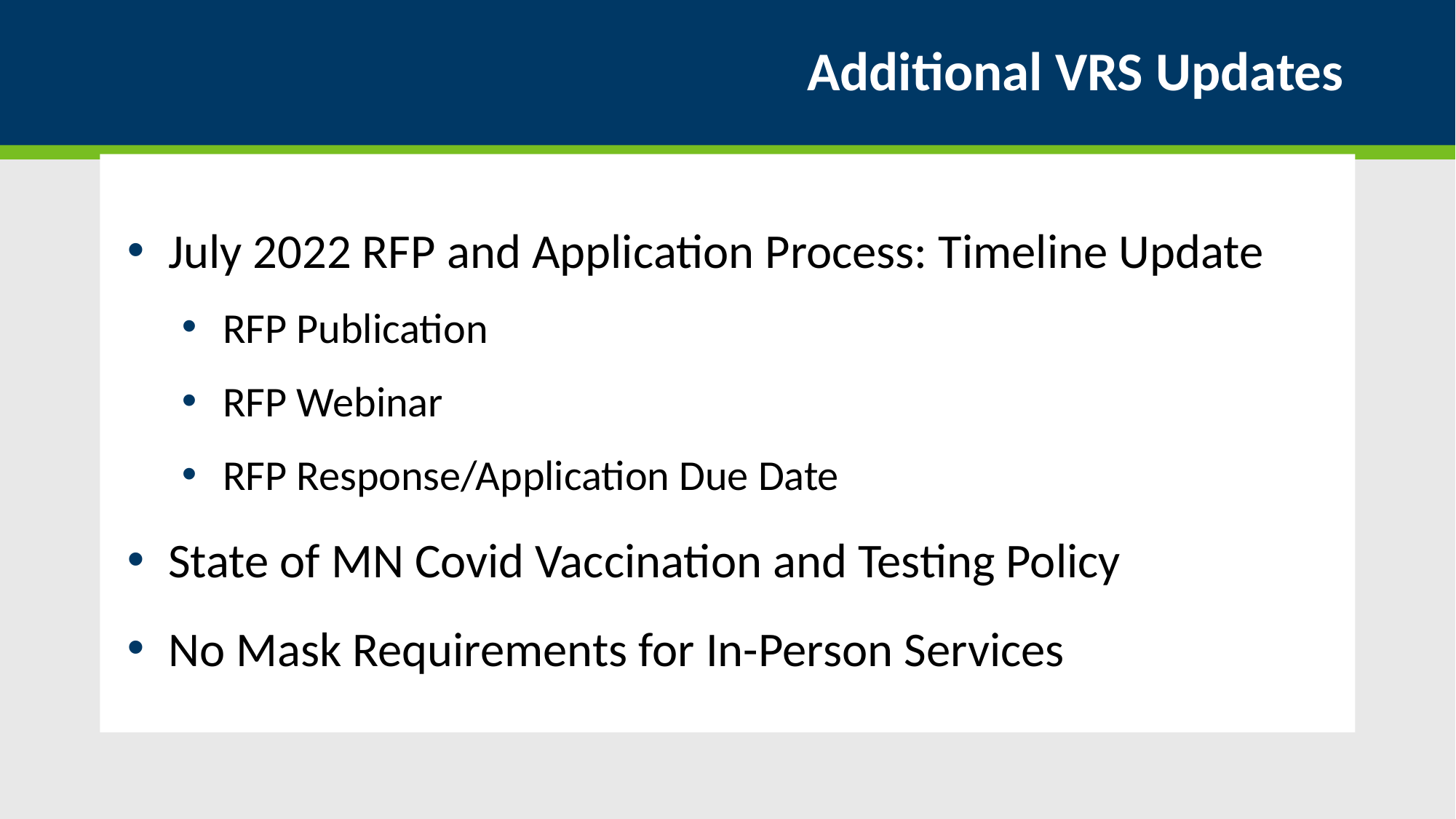

# Additional VRS Updates
July 2022 RFP and Application Process: Timeline Update
RFP Publication
RFP Webinar
RFP Response/Application Due Date
State of MN Covid Vaccination and Testing Policy
No Mask Requirements for In-Person Services